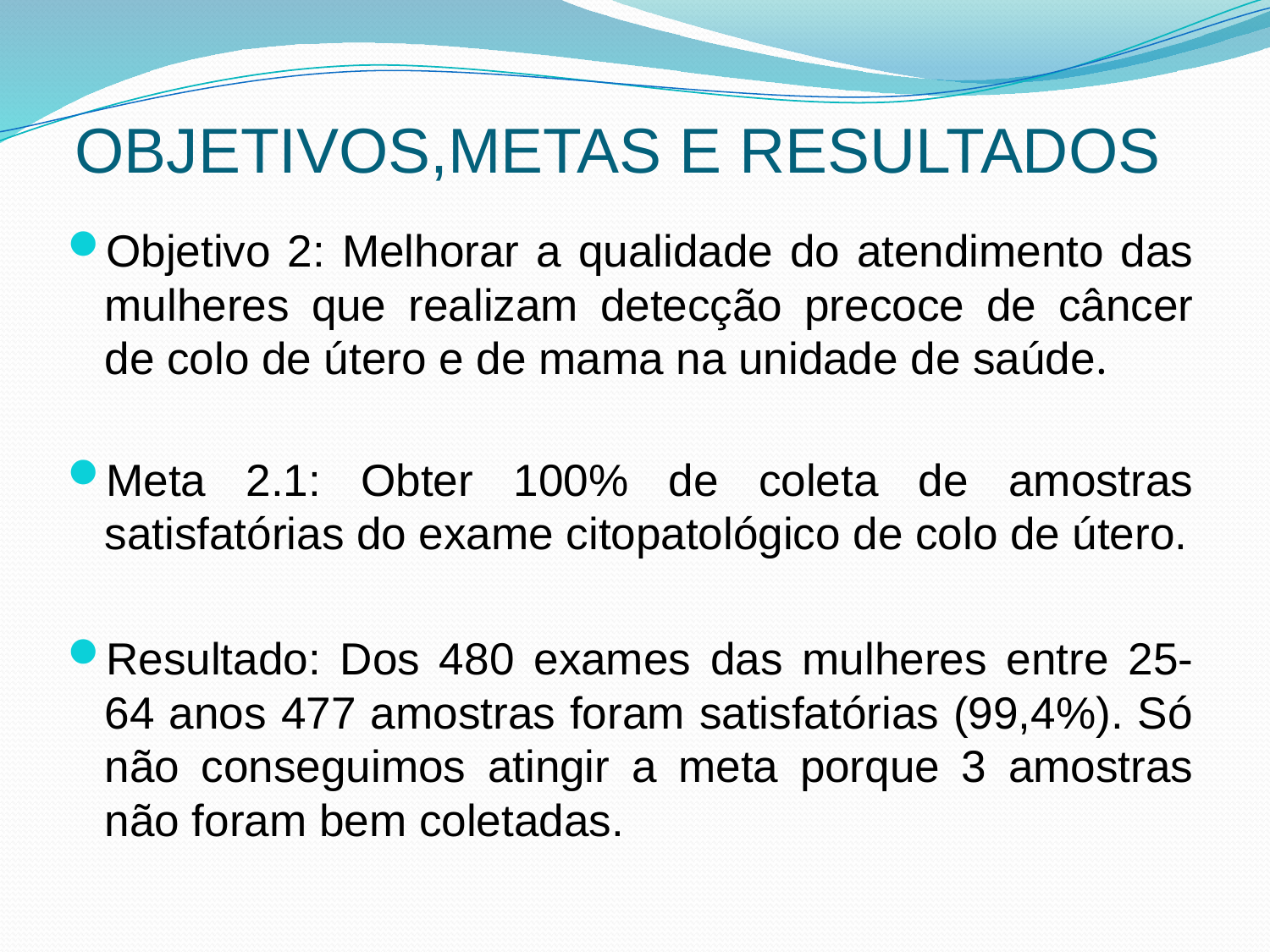

# OBJETIVOS,METAS E RESULTADOS
Objetivo 2: Melhorar a qualidade do atendimento das mulheres que realizam detecção precoce de câncer de colo de útero e de mama na unidade de saúde.

Meta 2.1: Obter 100% de coleta de amostras satisfatórias do exame citopatológico de colo de útero.

Resultado: Dos 480 exames das mulheres entre 25-64 anos 477 amostras foram satisfatórias (99,4%). Só não conseguimos atingir a meta porque 3 amostras não foram bem coletadas.